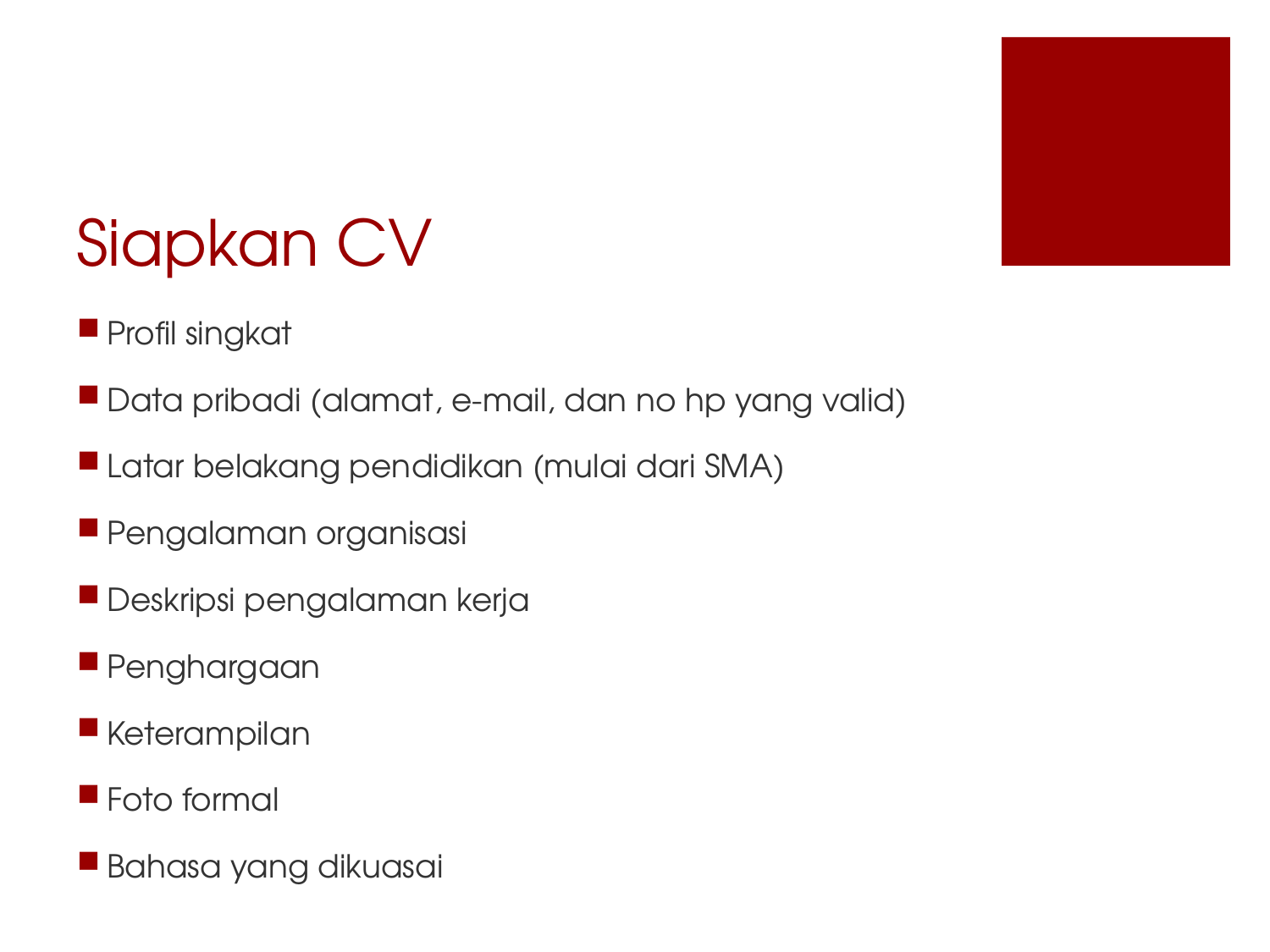

# Siapkan CV
Profil singkat
Data pribadi (alamat, e-mail, dan no hp yang valid)
Latar belakang pendidikan (mulai dari SMA)
Pengalaman organisasi
Deskripsi pengalaman kerja
Penghargaan
Keterampilan
Foto formal
Bahasa yang dikuasai